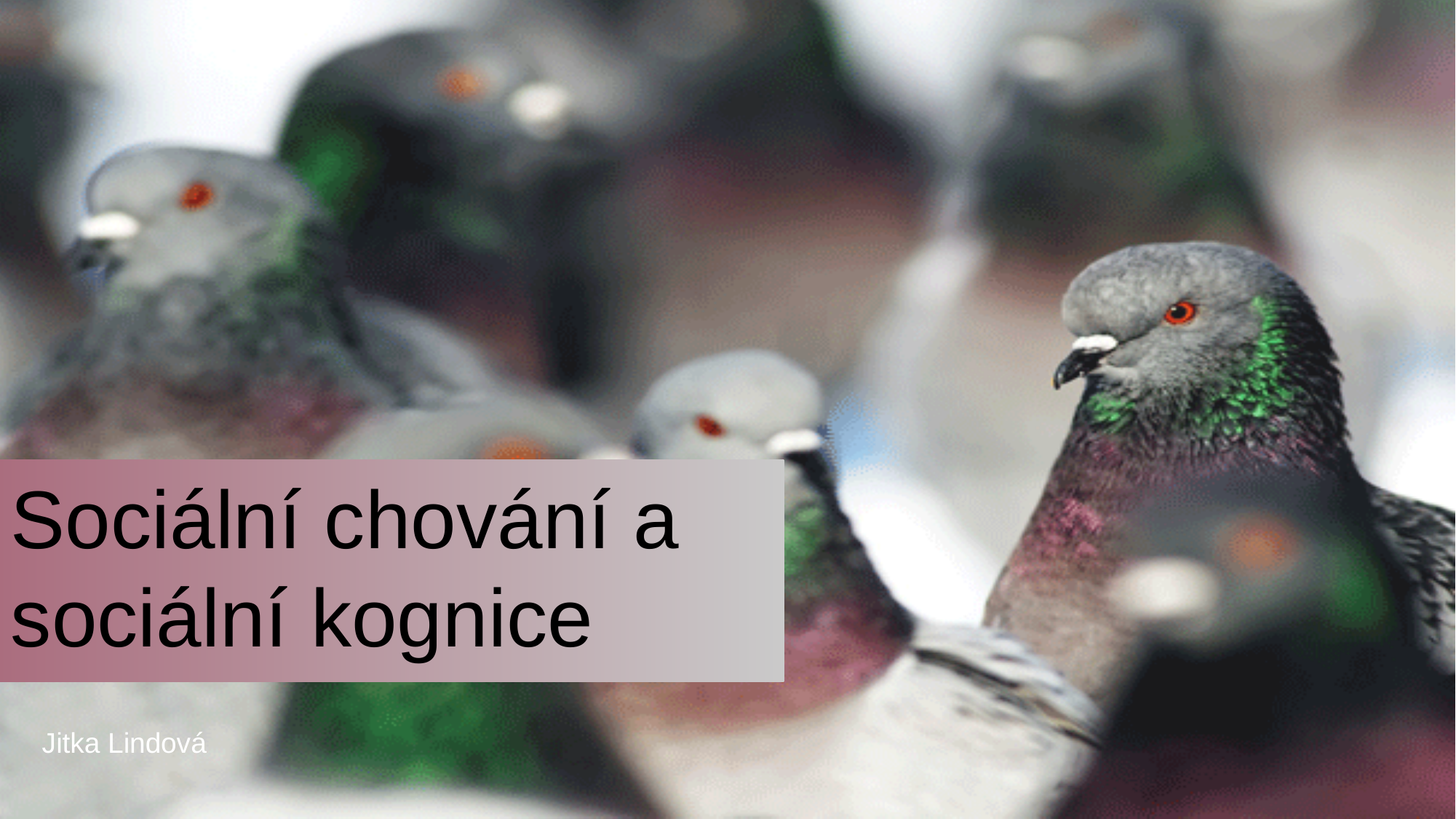

Sociální chování a sociální kognice
Jitka Lindová